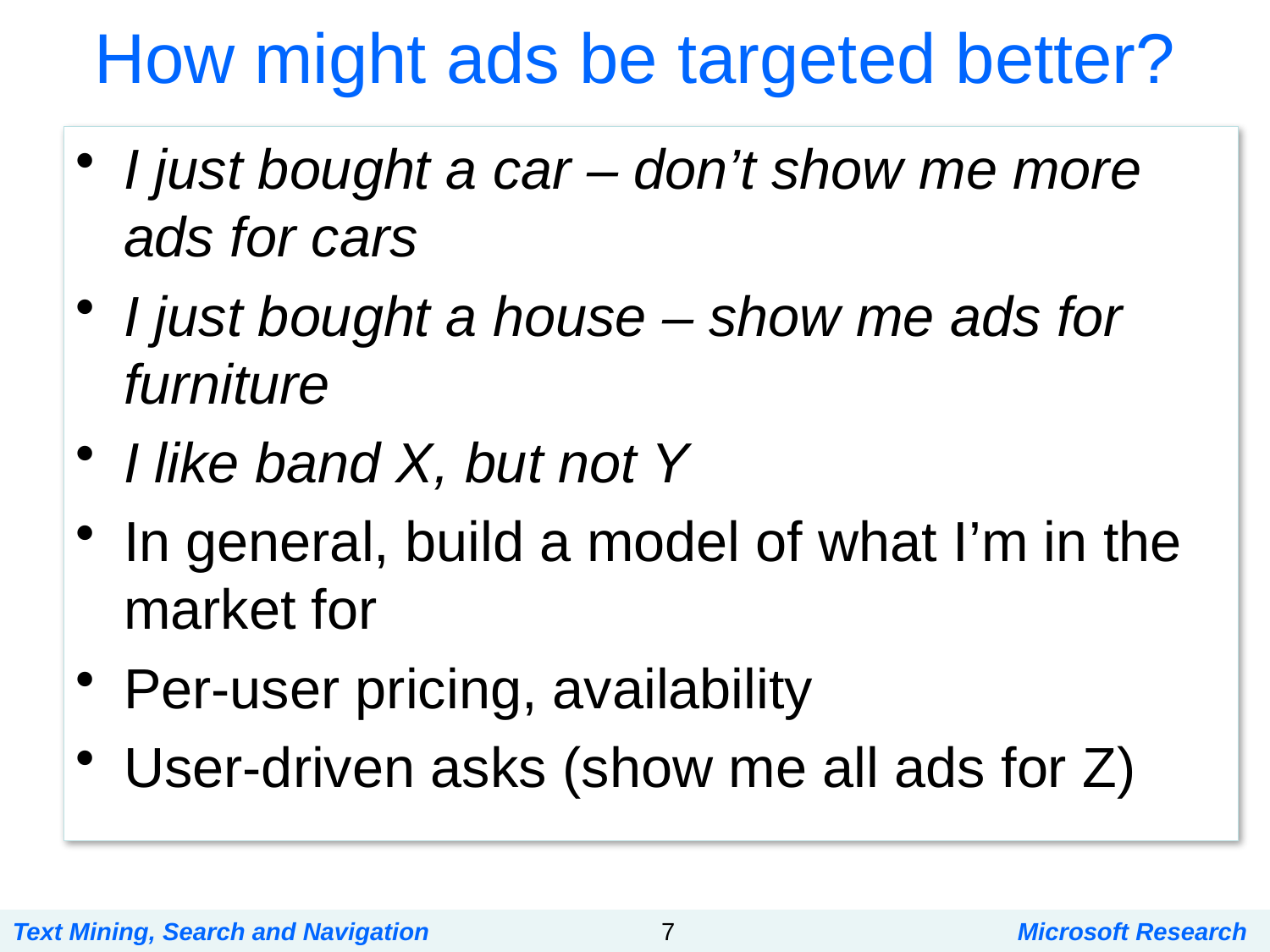

# How might ads be targeted better?
I just bought a car – don’t show me more ads for cars
I just bought a house – show me ads for furniture
I like band X, but not Y
In general, build a model of what I’m in the market for
Per-user pricing, availability
User-driven asks (show me all ads for Z)

Text Mining, Search and Navigation
7